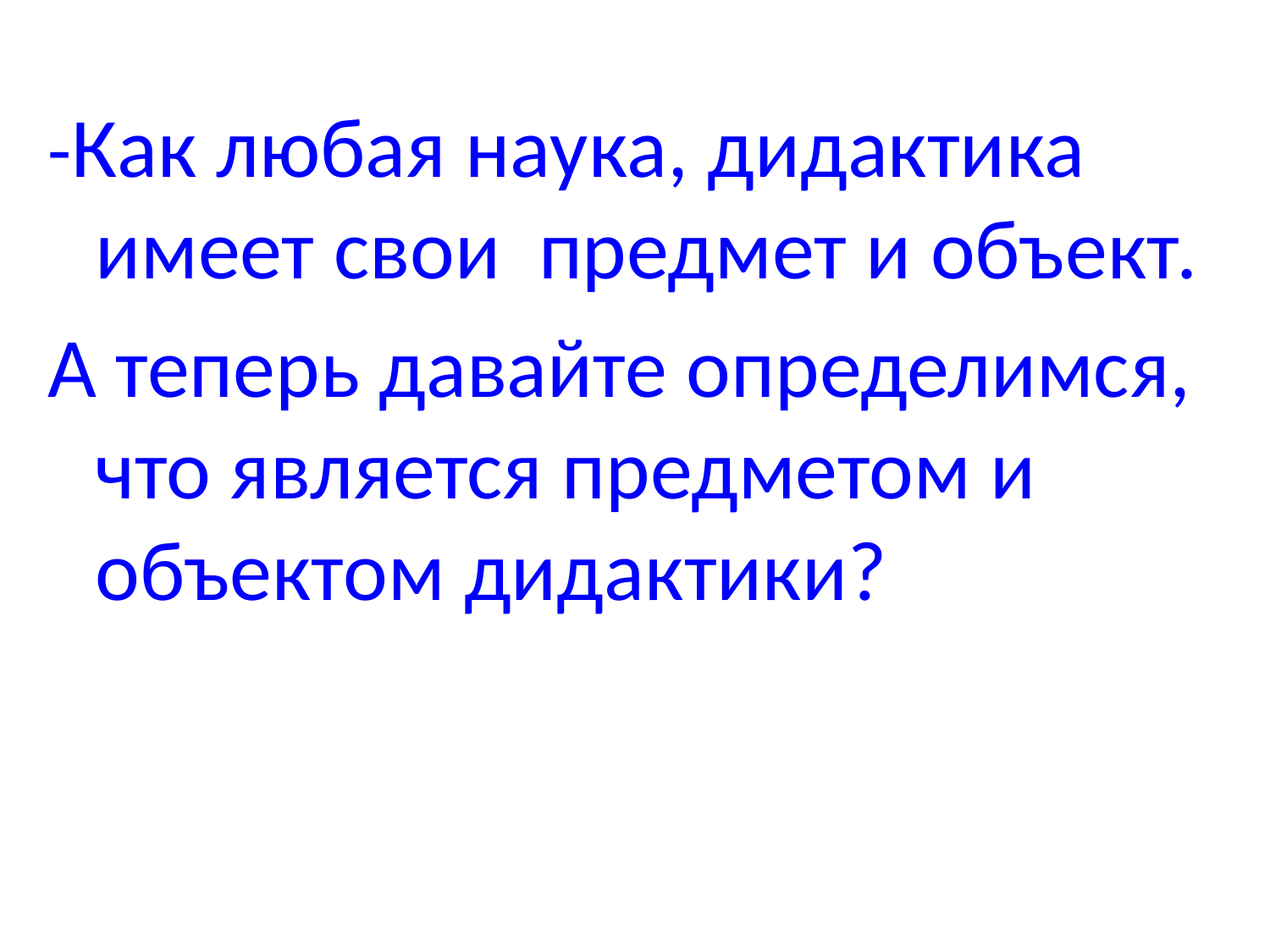

-Как любая наука, дидактика имеет свои  предмет и объект.
А теперь давайте определимся, что является предметом и объектом дидактики?